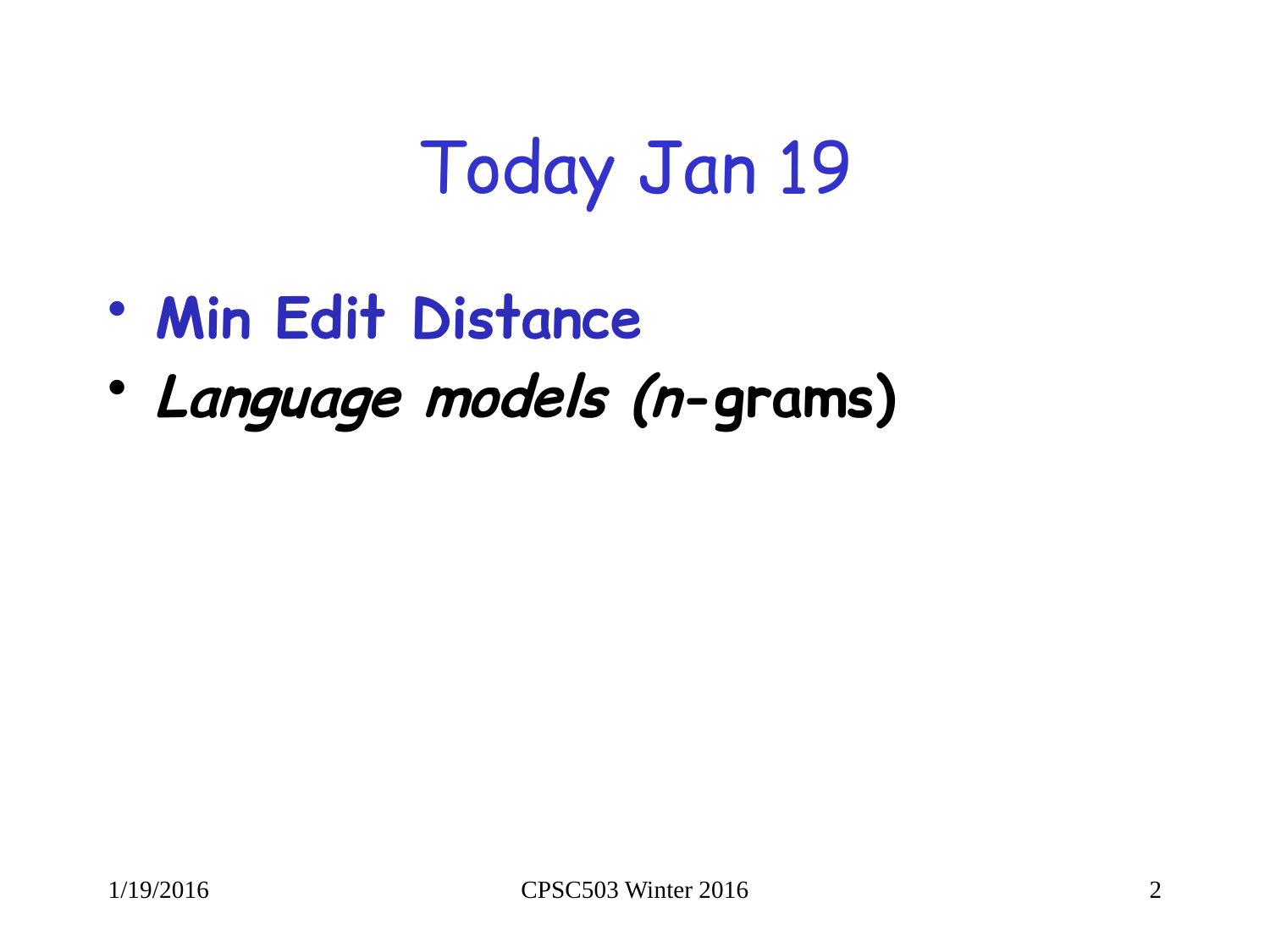

# Today Jan 19
Min Edit Distance
Language models (n-grams)
1/19/2016
CPSC503 Winter 2016
2